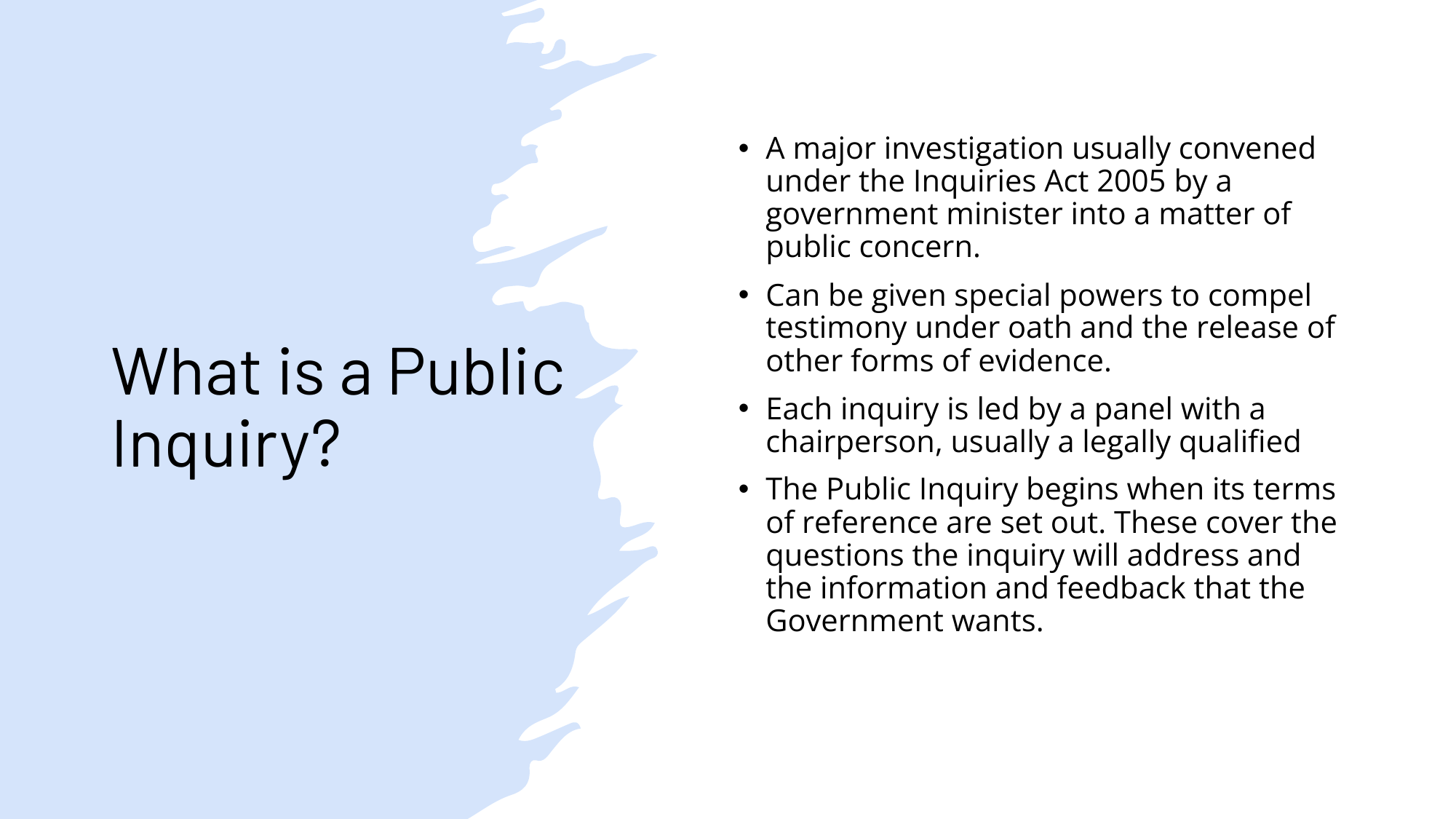

# What is a Public Inquiry?
A major investigation usually convened under the Inquiries Act 2005 by a government minister into a matter of public concern.
Can be given special powers to compel testimony under oath and the release of other forms of evidence.
Each inquiry is led by a panel with a chairperson, usually a legally qualified
The Public Inquiry begins when its terms of reference are set out. These cover the questions the inquiry will address and the information and feedback that the Government wants.